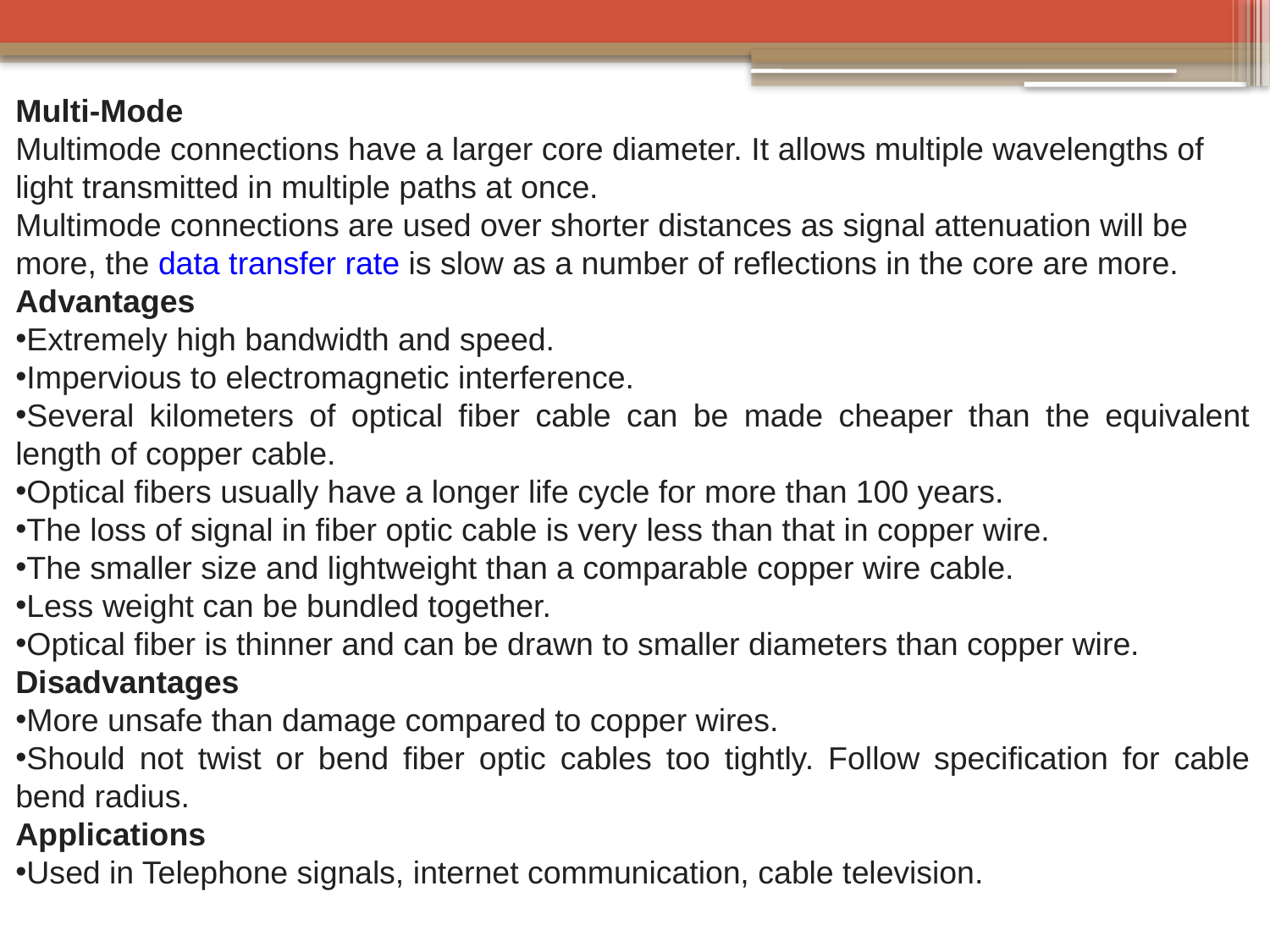

Multi-Mode
Multimode connections have a larger core diameter. It allows multiple wavelengths of light transmitted in multiple paths at once.
Multimode connections are used over shorter distances as signal attenuation will be more, the data transfer rate is slow as a number of reflections in the core are more.
Advantages
Extremely high bandwidth and speed.
Impervious to electromagnetic interference.
Several kilometers of optical fiber cable can be made cheaper than the equivalent length of copper cable.
Optical fibers usually have a longer life cycle for more than 100 years.
The loss of signal in fiber optic cable is very less than that in copper wire.
The smaller size and lightweight than a comparable copper wire cable.
Less weight can be bundled together.
Optical fiber is thinner and can be drawn to smaller diameters than copper wire.
Disadvantages
More unsafe than damage compared to copper wires.
Should not twist or bend fiber optic cables too tightly. Follow specification for cable bend radius.
Applications
Used in Telephone signals, internet communication, cable television.